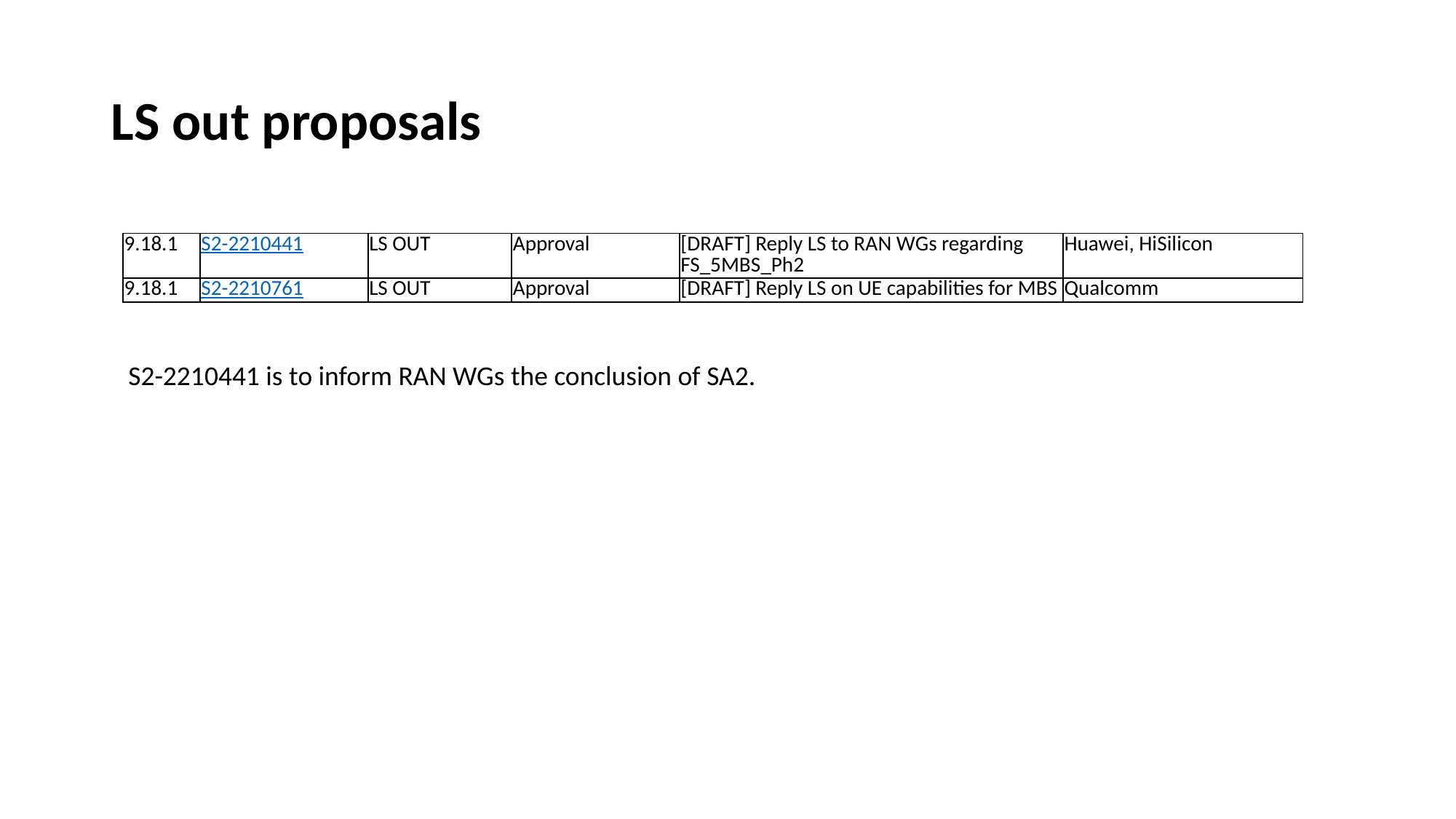

# LS out proposals
| 9.18.1 | S2-2210441 | LS OUT | Approval | [DRAFT] Reply LS to RAN WGs regarding FS\_5MBS\_Ph2 | Huawei, HiSilicon |
| --- | --- | --- | --- | --- | --- |
| 9.18.1 | S2-2210761 | LS OUT | Approval | [DRAFT] Reply LS on UE capabilities for MBS | Qualcomm |
S2-2210441 is to inform RAN WGs the conclusion of SA2.